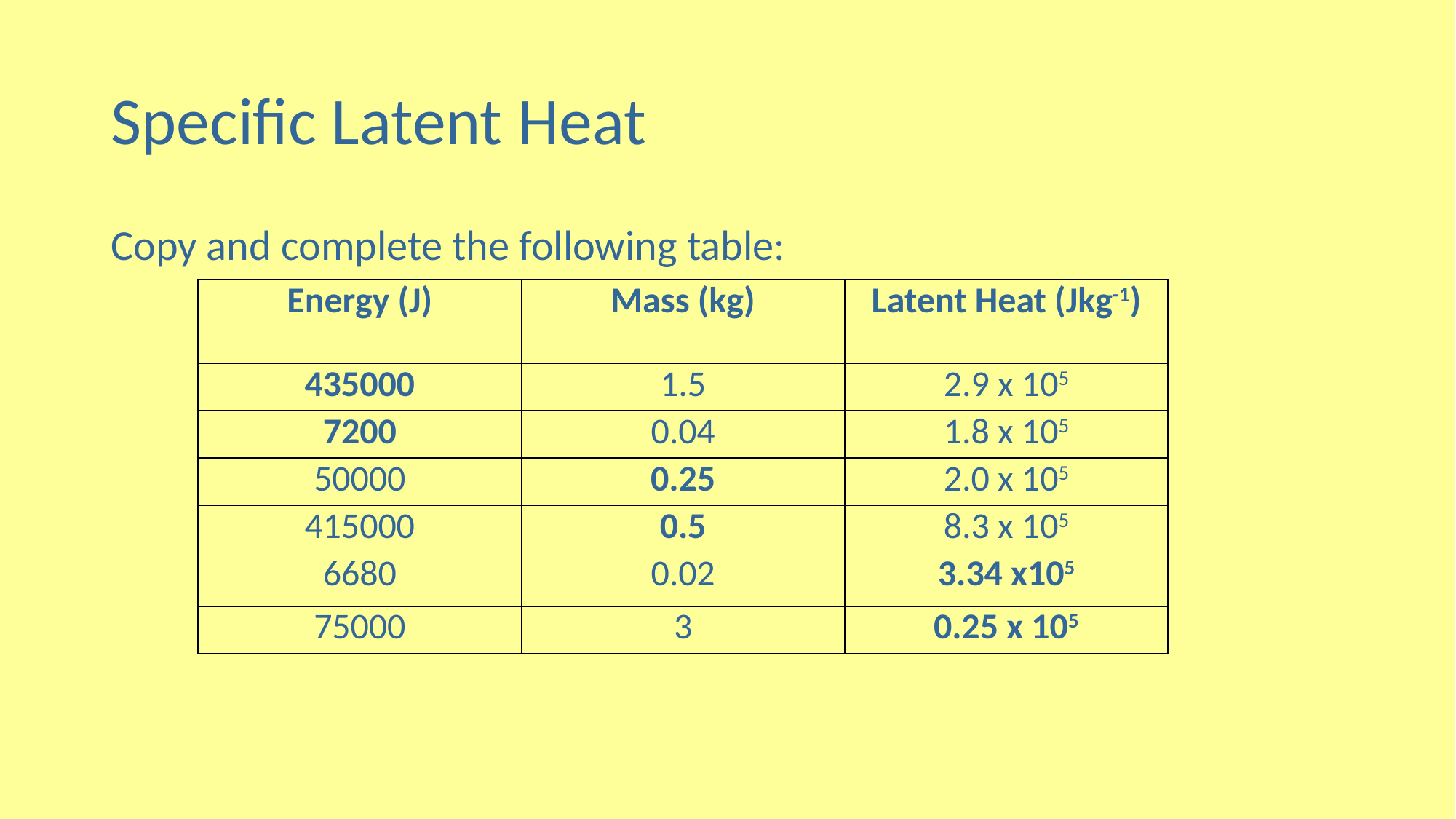

# Specific Latent Heat
Copy and complete the following table:

| Energy (J) | Mass (kg) | Latent Heat (Jkg-1) |
| --- | --- | --- |
| 435000 | 1.5 | 2.9 x 105 |
| 7200 | 0.04 | 1.8 x 105 |
| 50000 | 0.25 | 2.0 x 105 |
| 415000 | 0.5 | 8.3 x 105 |
| 6680 | 0.02 | 3.34 x105 |
| 75000 | 3 | 0.25 x 105 |